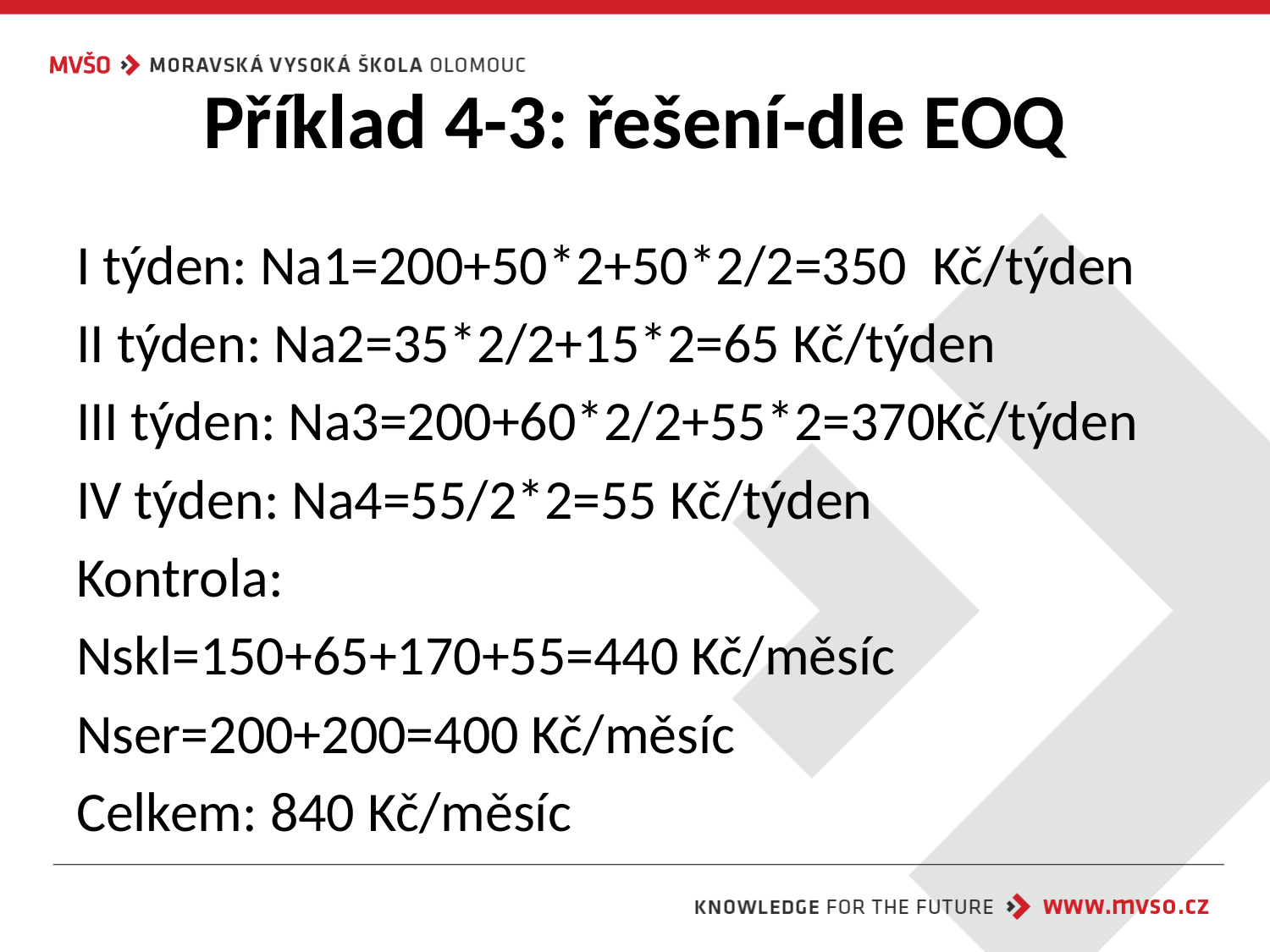

# Příklad 4-3: řešení-dle EOQ
I týden: Na1=200+50*2+50*2/2=350  Kč/týden
II týden: Na2=35*2/2+15*2=65 Kč/týden
III týden: Na3=200+60*2/2+55*2=370Kč/týden
IV týden: Na4=55/2*2=55 Kč/týden
Kontrola:
Nskl=150+65+170+55=440 Kč/měsíc
Nser=200+200=400 Kč/měsíc
Celkem: 840 Kč/měsíc